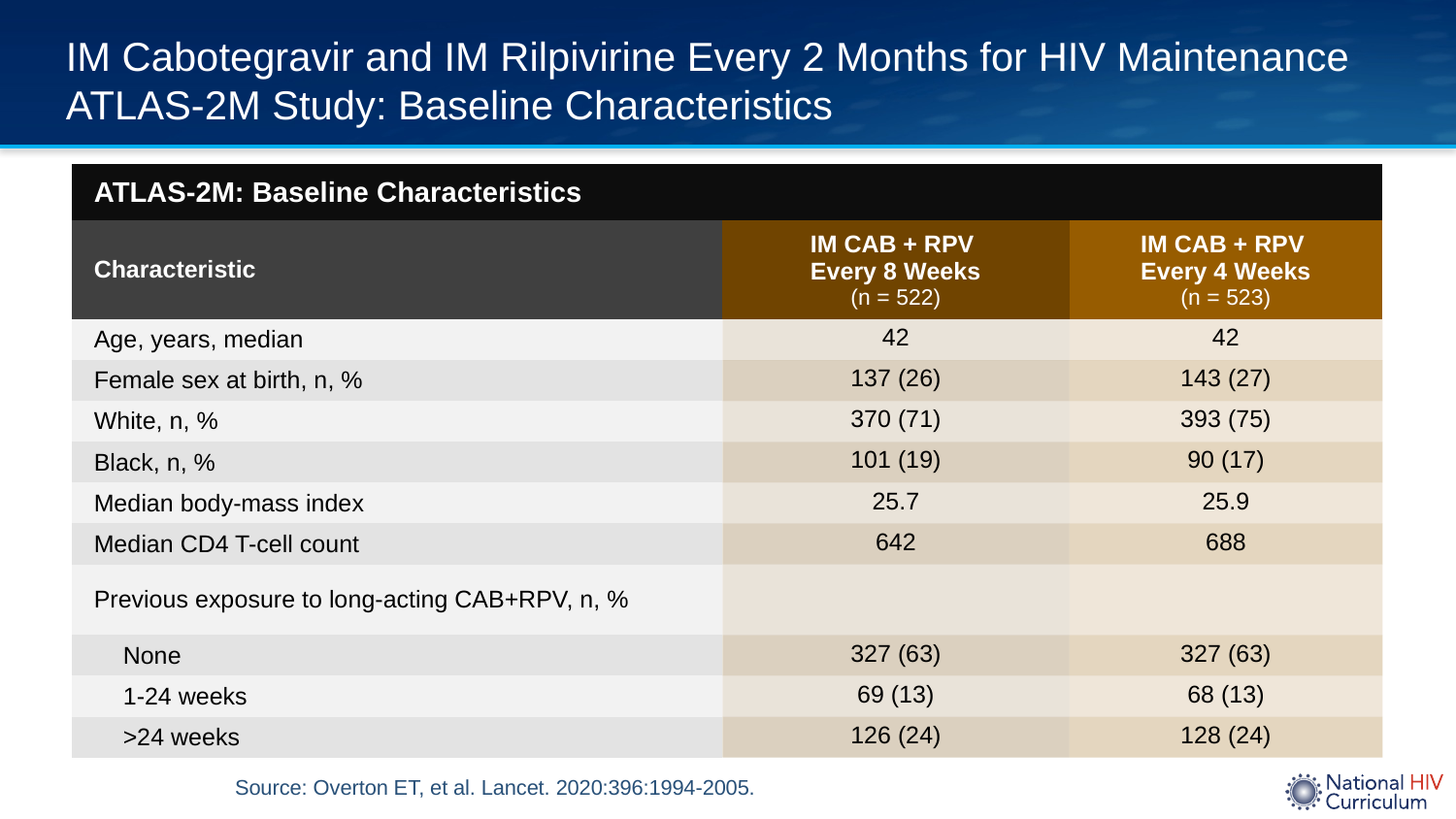

# IM Cabotegravir and IM Rilpivirine Every 2 Months for HIV Maintenance ATLAS-2M Study: Baseline Characteristics
| ATLAS-2M: Baseline Characteristics |  |  |
| --- | --- | --- |
| Characteristic | IM CAB + RPV Every 8 Weeks (n = 522) | IM CAB + RPV Every 4 Weeks (n = 523) |
| Age, years, median | 42 | 42 |
| Female sex at birth, n, % | 137 (26) | 143 (27) |
| White, n, % | 370 (71) | 393 (75) |
| Black, n, % | 101 (19) | 90 (17) |
| Median body-mass index | 25.7 | 25.9 |
| Median CD4 T-cell count | 642 | 688 |
| Previous exposure to long-acting CAB+RPV, n, % |  |  |
| None | 327 (63) | 327 (63) |
| 1-24 weeks | 69 (13) | 68 (13) |
| >24 weeks | 126 (24) | 128 (24) |
Source: Overton ET, et al. Lancet. 2020:396:1994-2005.